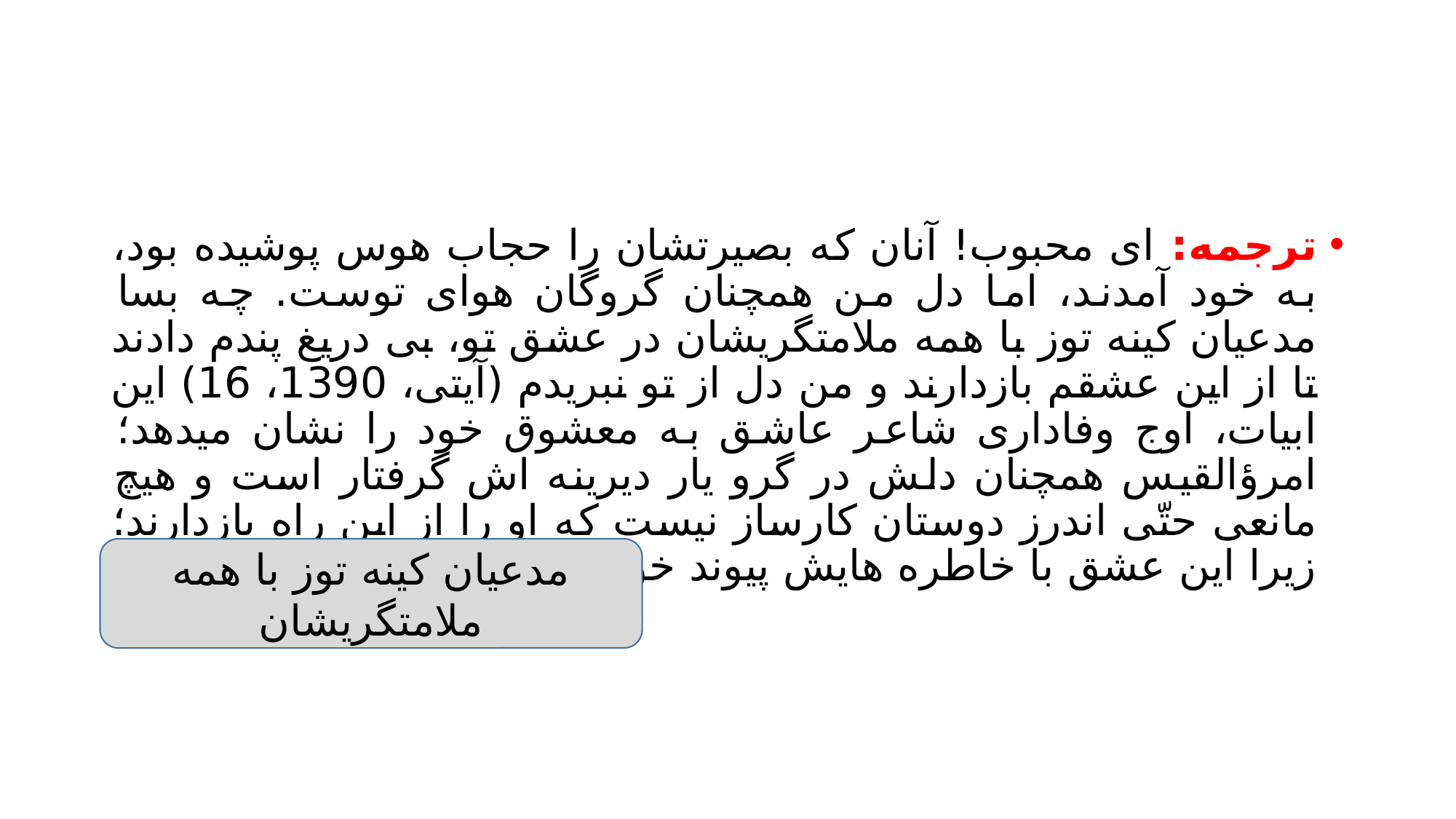

#
ترجمه: ای محبوب! آنان که بصیرتشان را حجاب هوس پوشیده بود، به خود آمدند، اما دل من همچنان گروگان هوای توست. چه بسا مدعیان کینه توز با همه ملامتگریشان در عشق تو، بی دریغ پندم دادند تا از این عشقم بازدارند و من دل از تو نبریدم (آیتی، 1390، 16) این ابیات، اوج وفاداری شاعر عاشق به معشوق خود را نشان میدهد؛ امرؤالقیس همچنان دلش در گرو یار دیرینه اش گرفتار است و هیچ مانعی حتّی اندرز دوستان کارساز نیست که او را از این راه بازدارند؛ زیرا این عشق با خاطره هایش پیوند خورده است

مدعیان کینه توز با همه ملامتگریشان